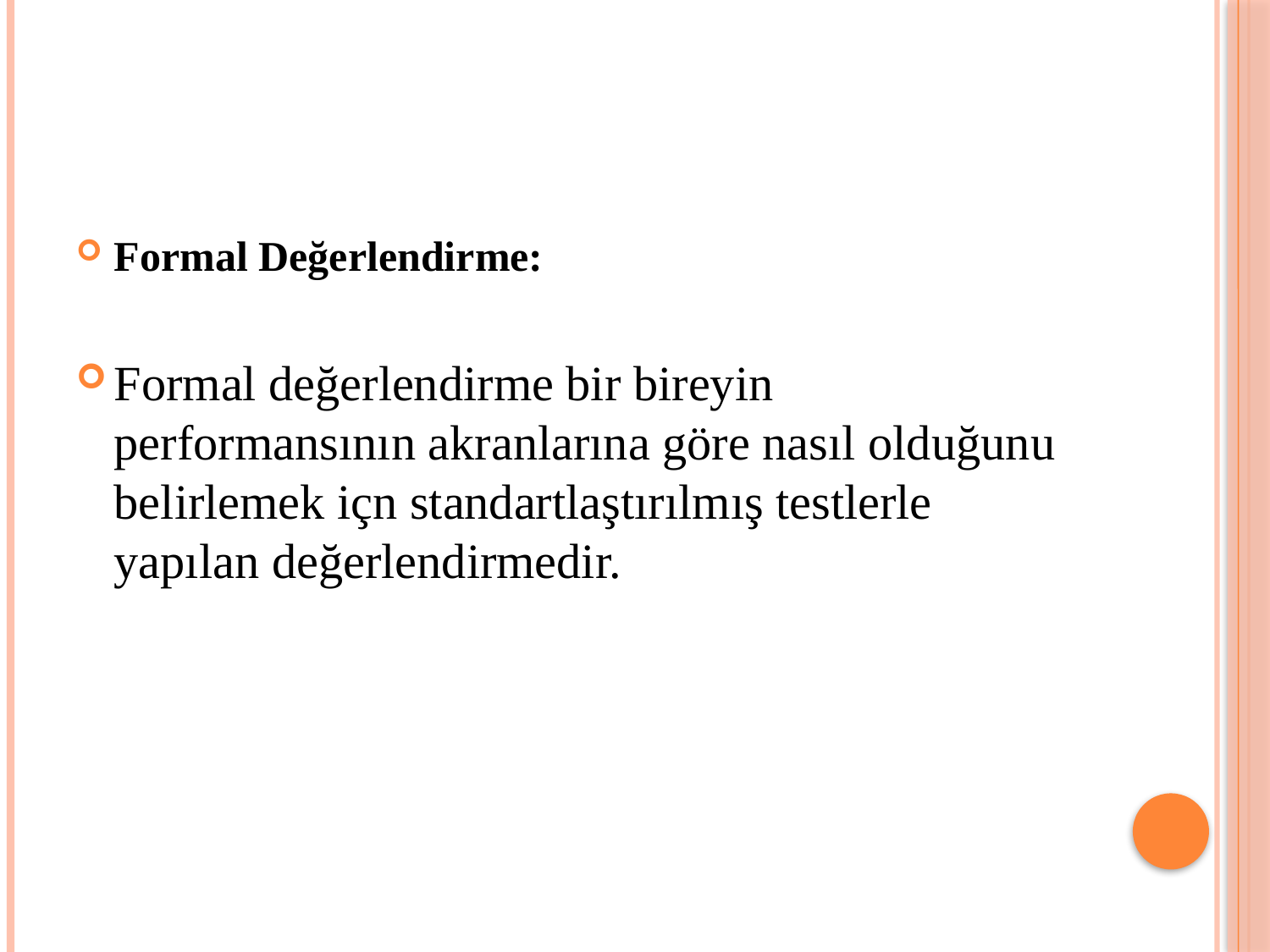

#
Formal Değerlendirme:

Formal değerlendirme bir bireyin performansının akranlarına göre nasıl olduğunu belirlemek içn standartlaştırılmış testlerle yapılan değerlendirmedir.